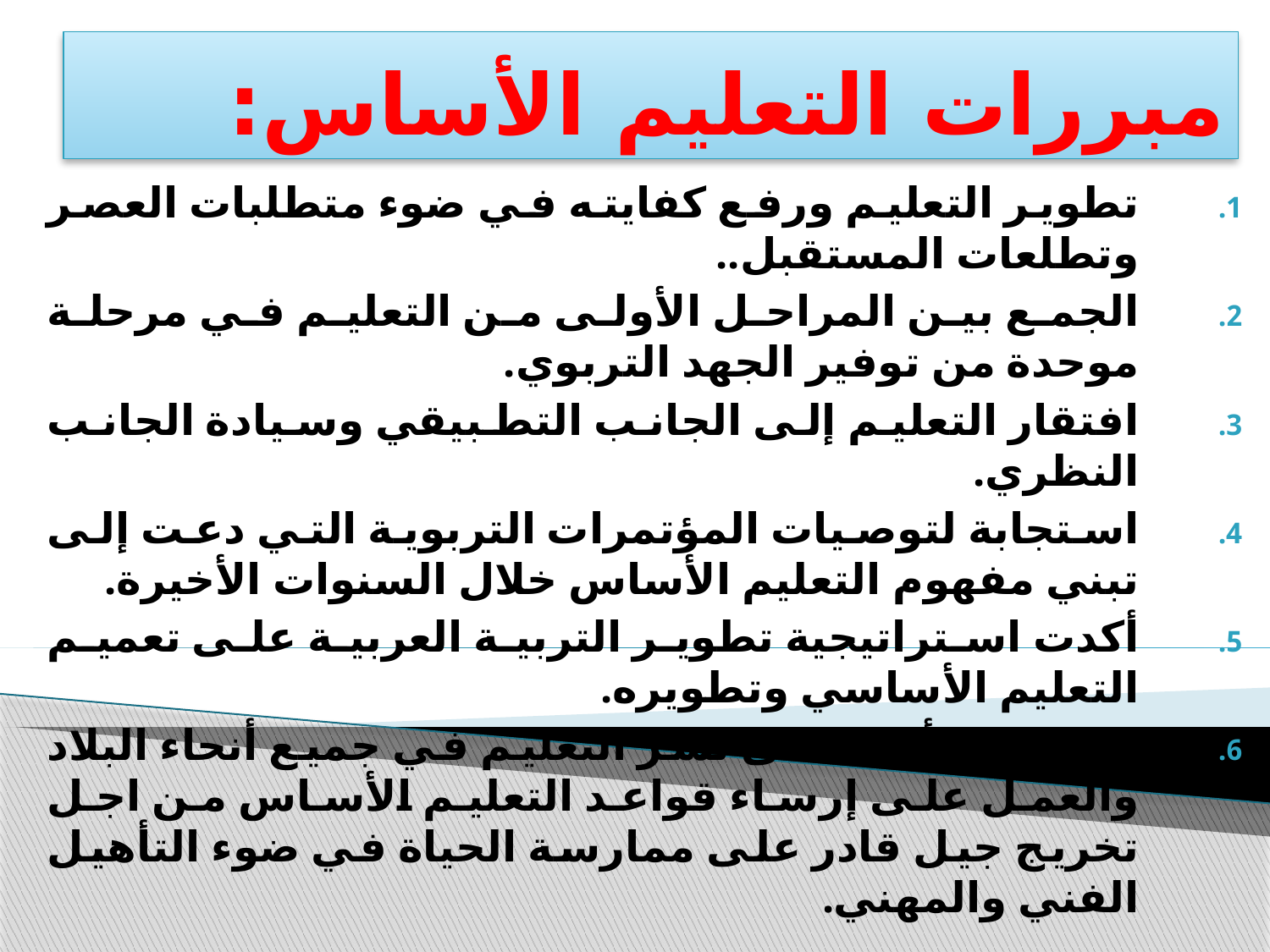

# مبررات التعليم الأساس:
تطوير التعليم ورفع كفايته في ضوء متطلبات العصر وتطلعات المستقبل..
الجمع بين المراحل الأولى من التعليم في مرحلة موحدة من توفير الجهد التربوي.
افتقار التعليم إلى الجانب التطبيقي وسيادة الجانب النظري.
استجابة لتوصيات المؤتمرات التربوية التي دعت إلى تبني مفهوم التعليم الأساس خلال السنوات الأخيرة.
أكدت استراتيجية تطوير التربية العربية على تعميم التعليم الأساسي وتطويره.
ضرورة التأكيد على نشر التعليم في جميع أنحاء البلاد والعمل على إرساء قواعد التعليم الأساس من اجل تخريج جيل قادر على ممارسة الحياة في ضوء التأهيل الفني والمهني.